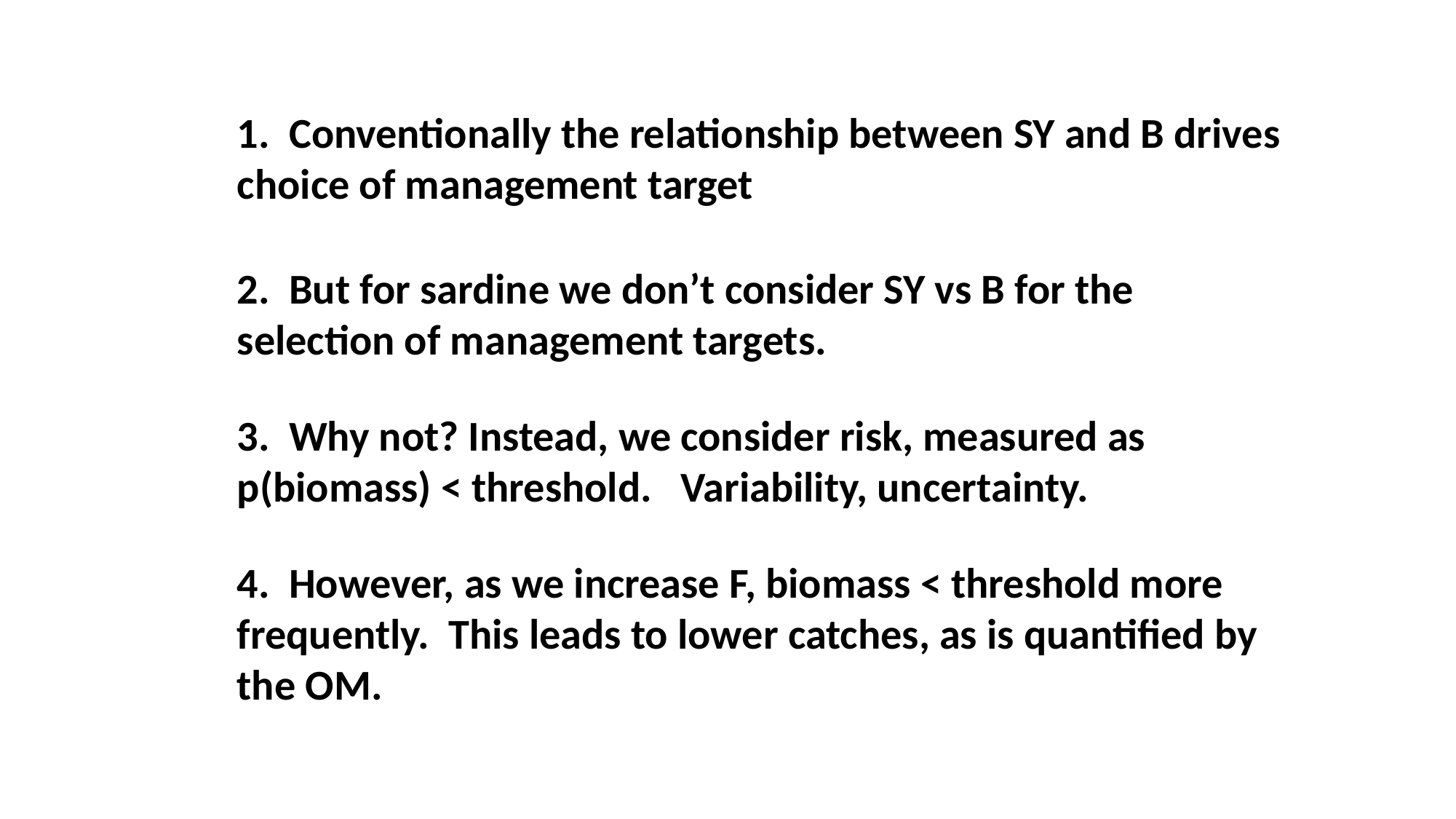

1.  Conventionally the relationship between SY and B drives choice of management target

2.  But for sardine we don’t consider SY vs B for the selection of management targets.

3.  Why not? Instead, we consider risk, measured as p(biomass) < threshold.   Variability, uncertainty.

4.  However, as we increase F, biomass < threshold more frequently.  This leads to lower catches, as is quantified by the OM.